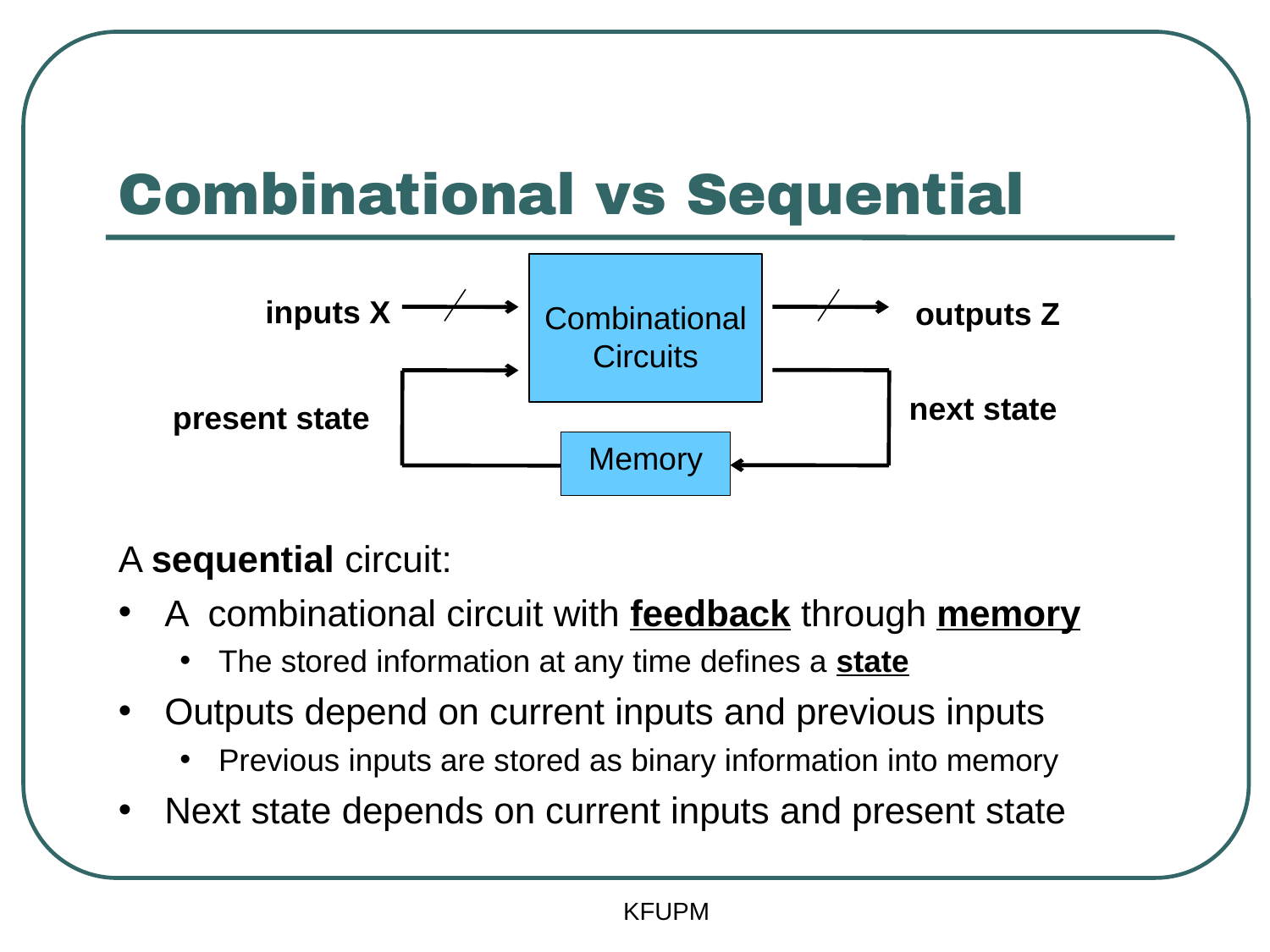

# Combinational vs Sequential

Combinational
Circuits
inputs X
outputs Z
next state
present state
Memory
A sequential circuit:
A  combinational circuit with feedback through memory
The stored information at any time defines a state
Outputs depend on current inputs and previous inputs
Previous inputs are stored as binary information into memory
Next state depends on current inputs and present state
KFUPM